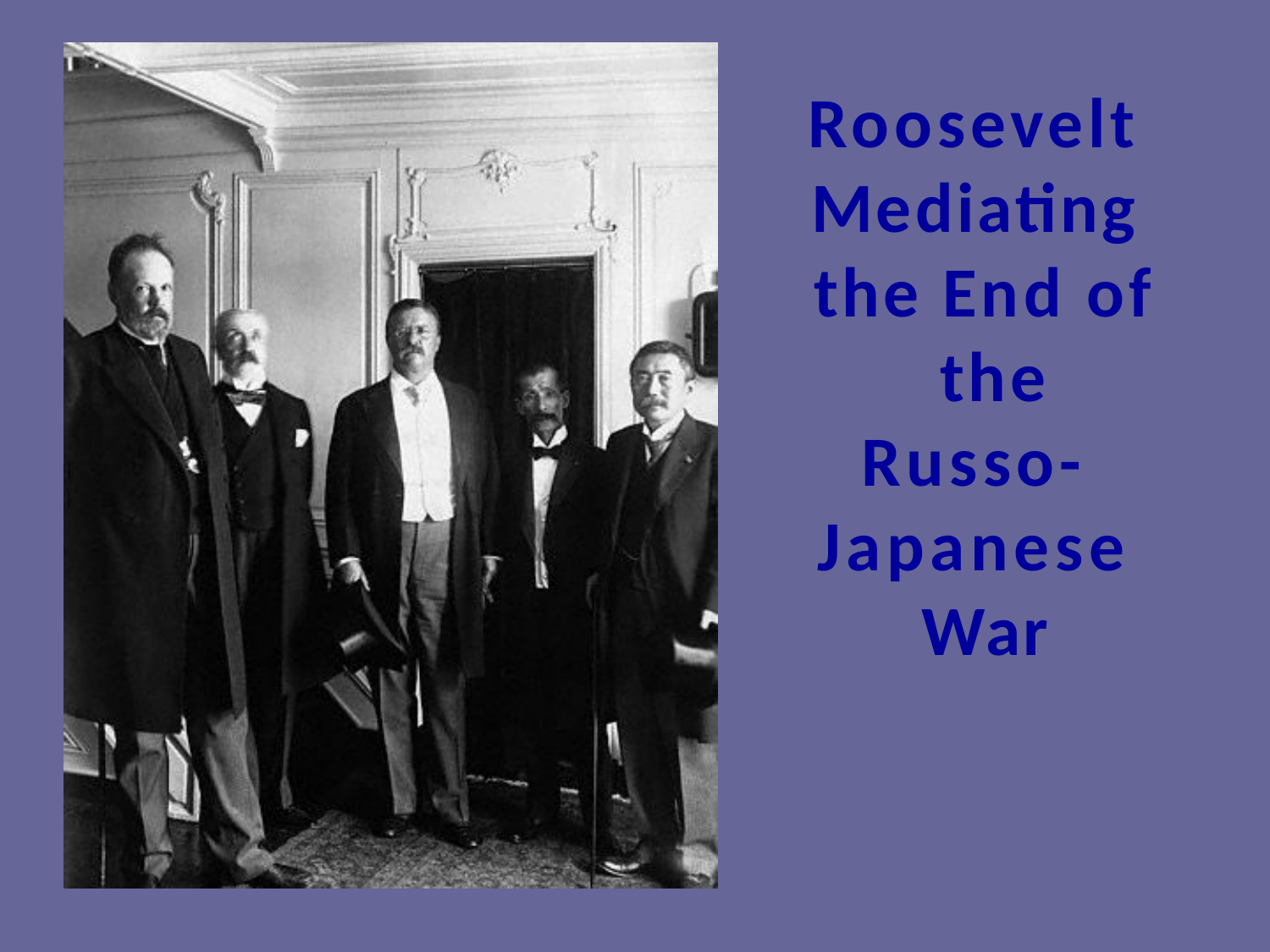

Roosevelt  Mediating  the End of  the Russo-  Japanese  War